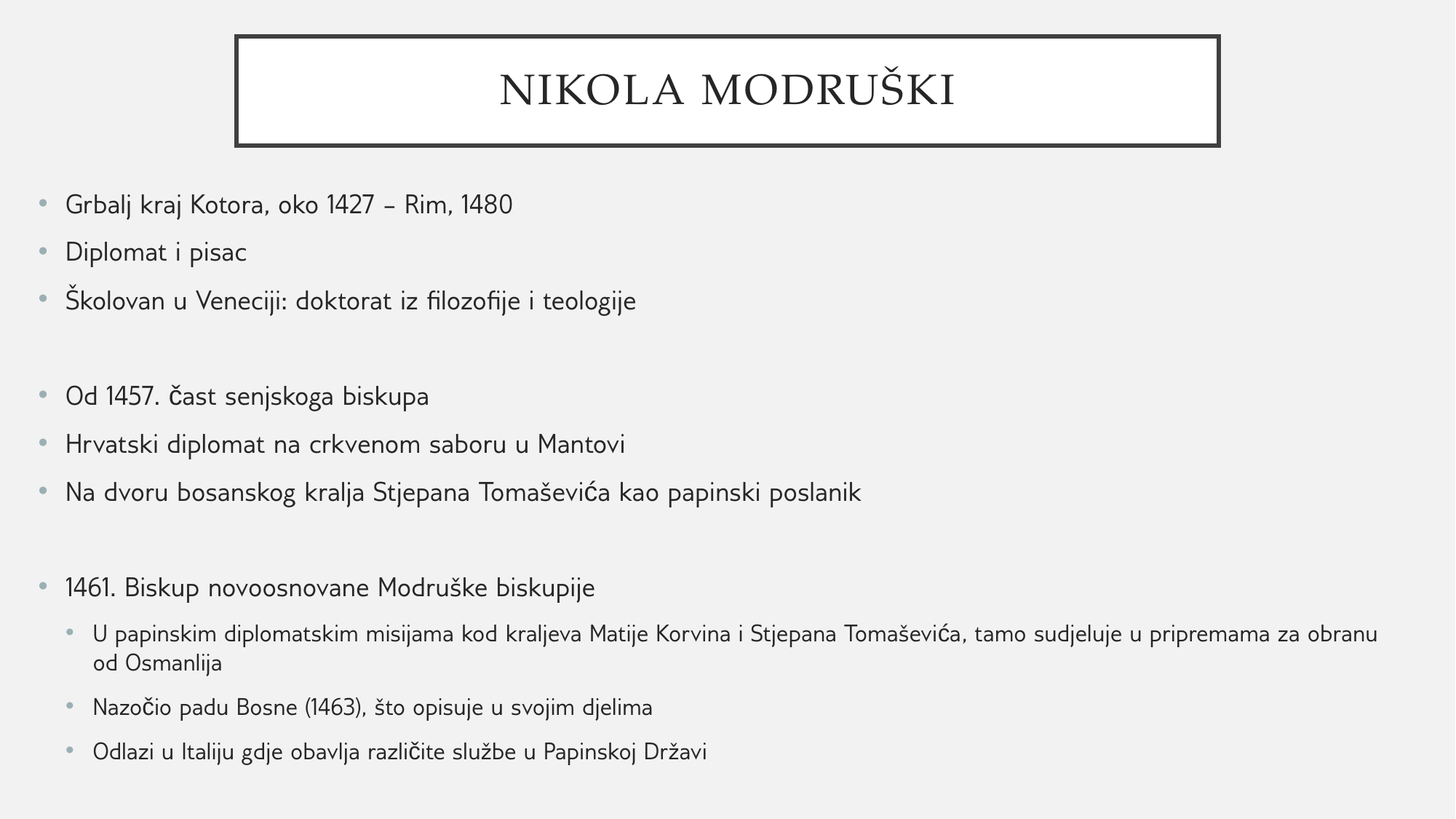

# Nikola modruški
Grbalj kraj Kotora, oko 1427 – Rim, 1480
Diplomat i pisac
Školovan u Veneciji: doktorat iz filozofije i teologije

Od 1457. čast senjskoga biskupa
Hrvatski diplomat na crkvenom saboru u Mantovi
Na dvoru bosanskog kralja Stjepana Tomaševića kao papinski poslanik

1461. Biskup novoosnovane Modruške biskupije
U papinskim diplomatskim misijama kod kraljeva Matije Korvina i Stjepana Tomaševića, tamo sudjeluje u pripremama za obranu od Osmanlija
Nazočio padu Bosne (1463), što opisuje u svojim djelima
Odlazi u Italiju gdje obavlja različite službe u Papinskoj Državi